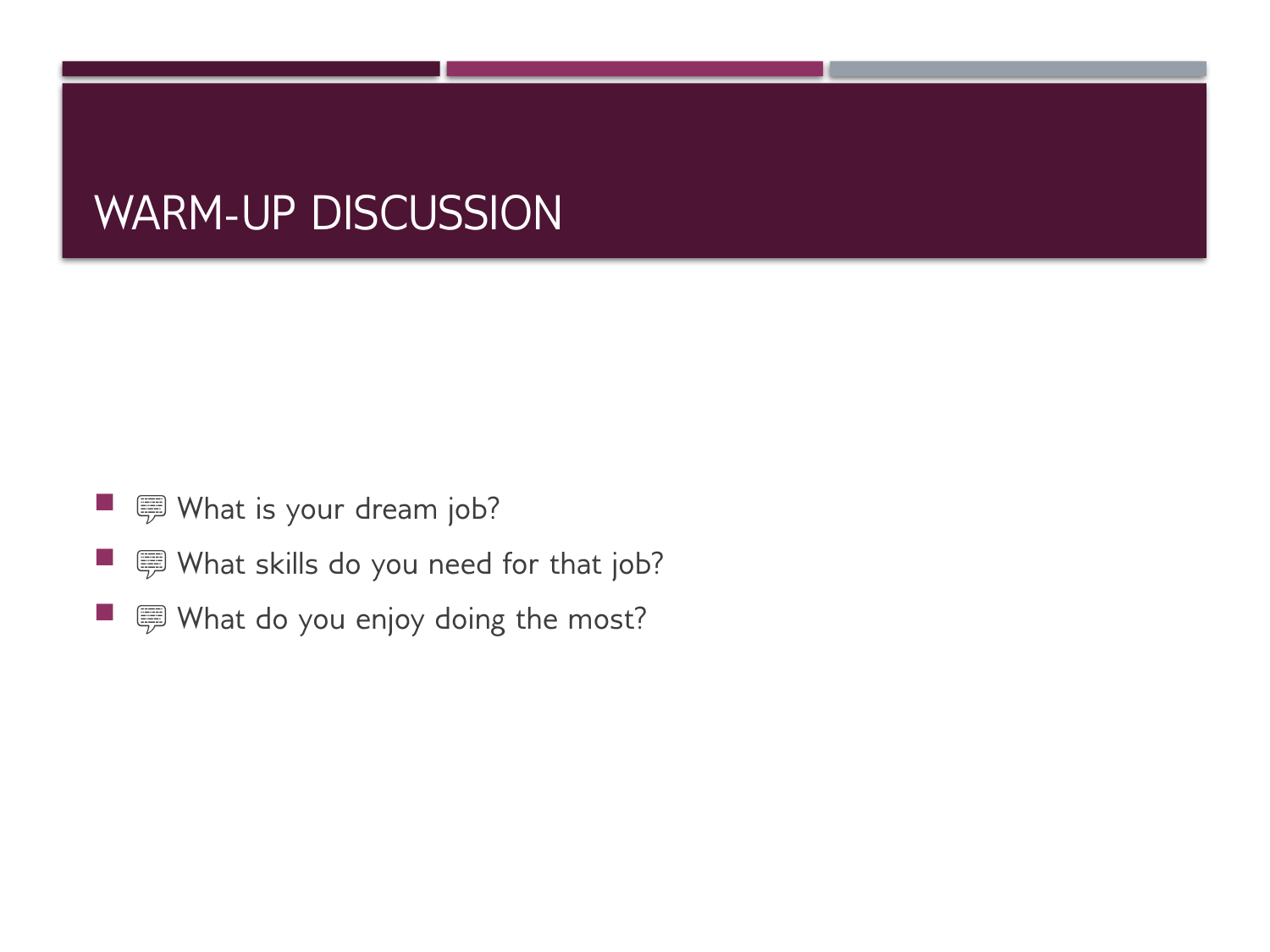

# Warm-Up Discussion
💬 What is your dream job?
💬 What skills do you need for that job?
💬 What do you enjoy doing the most?